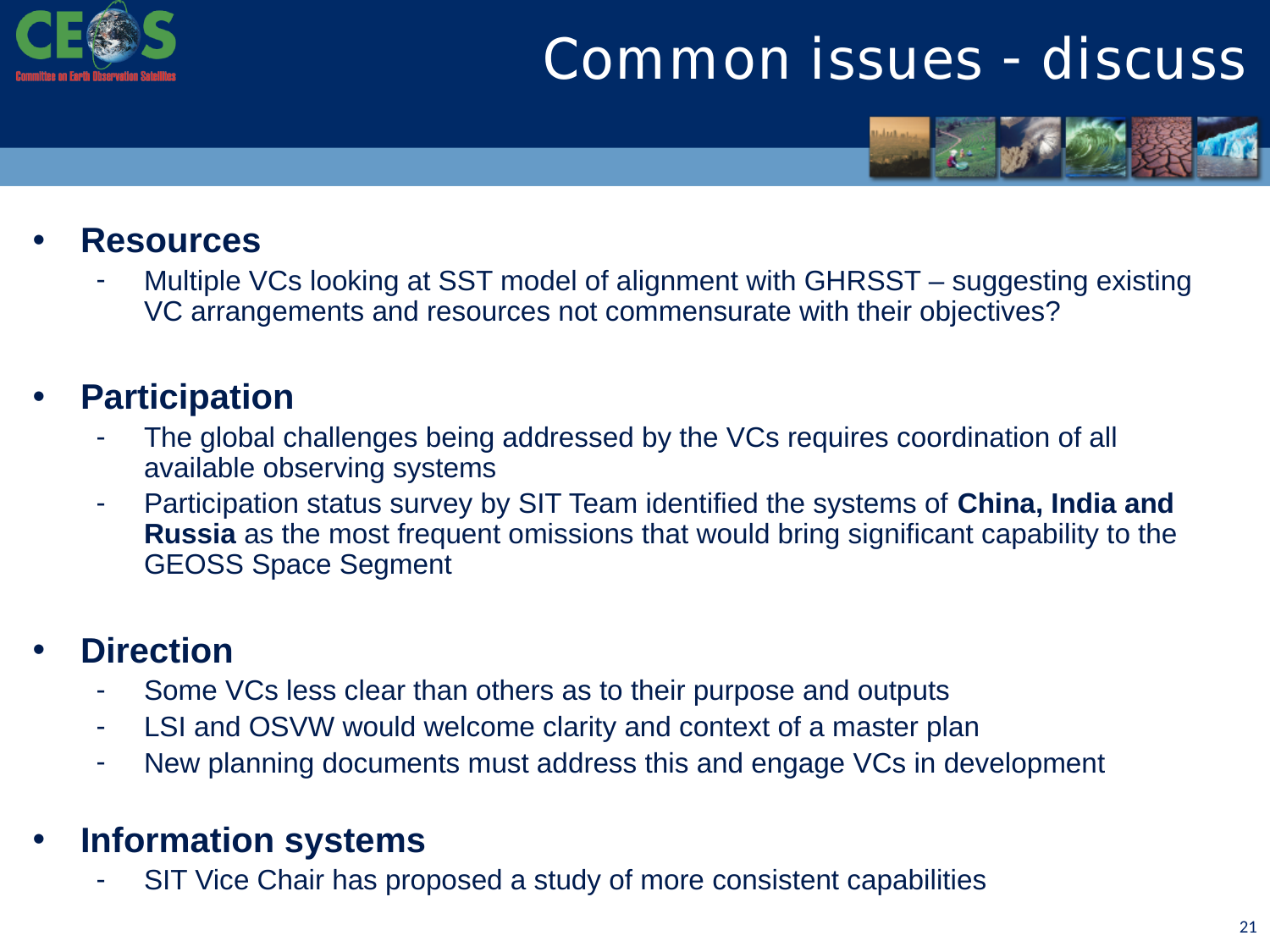

Common issues - discuss
Resources
Multiple VCs looking at SST model of alignment with GHRSST – suggesting existing VC arrangements and resources not commensurate with their objectives?

Participation
The global challenges being addressed by the VCs requires coordination of all available observing systems
Participation status survey by SIT Team identified the systems of China, India and Russia as the most frequent omissions that would bring significant capability to the GEOSS Space Segment

Direction
Some VCs less clear than others as to their purpose and outputs
LSI and OSVW would welcome clarity and context of a master plan
New planning documents must address this and engage VCs in development

Information systems
SIT Vice Chair has proposed a study of more consistent capabilities

21